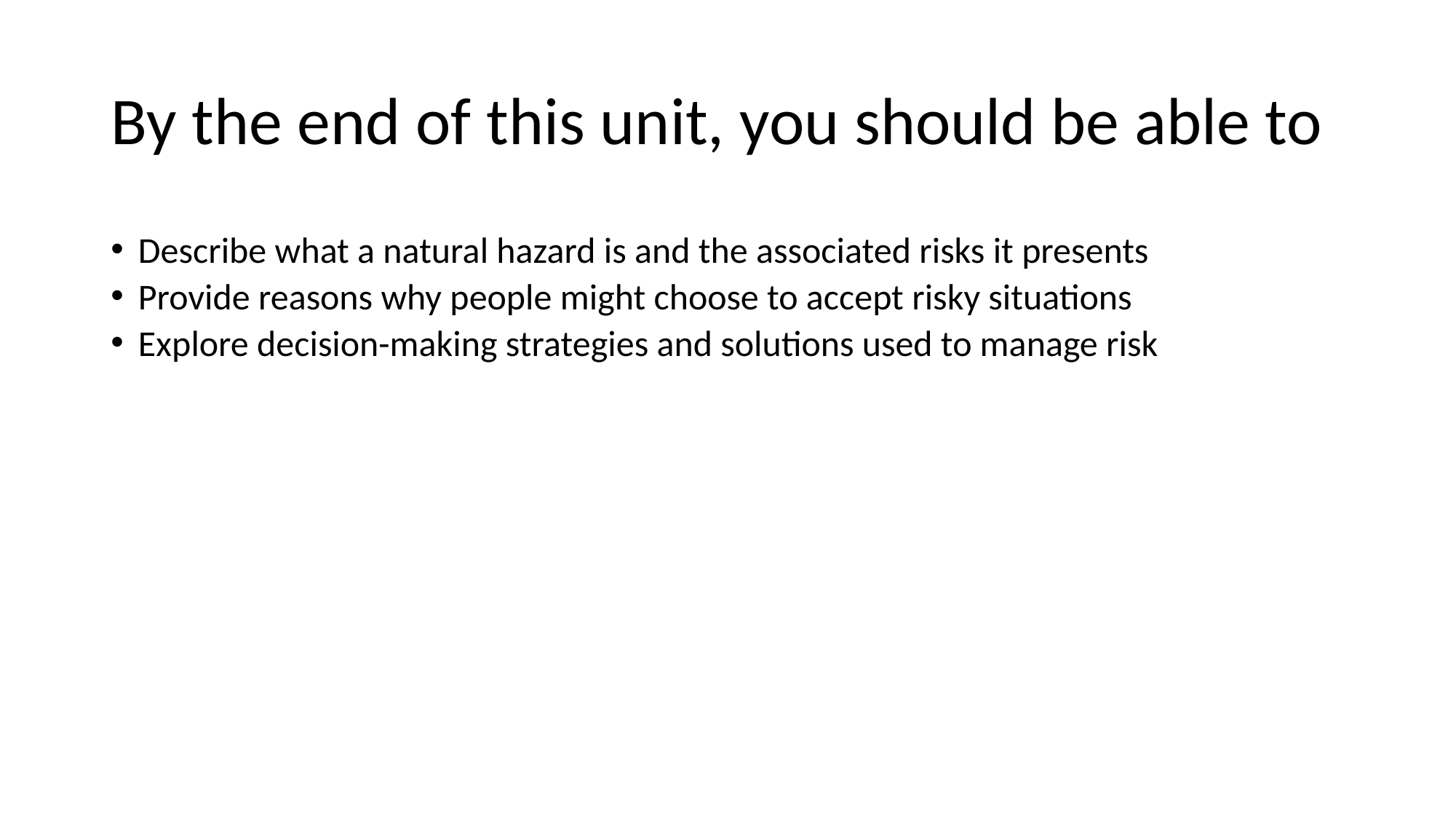

# By the end of this unit, you should be able to
Describe what a natural hazard is and the associated risks it presents
Provide reasons why people might choose to accept risky situations
Explore decision-making strategies and solutions used to manage risk